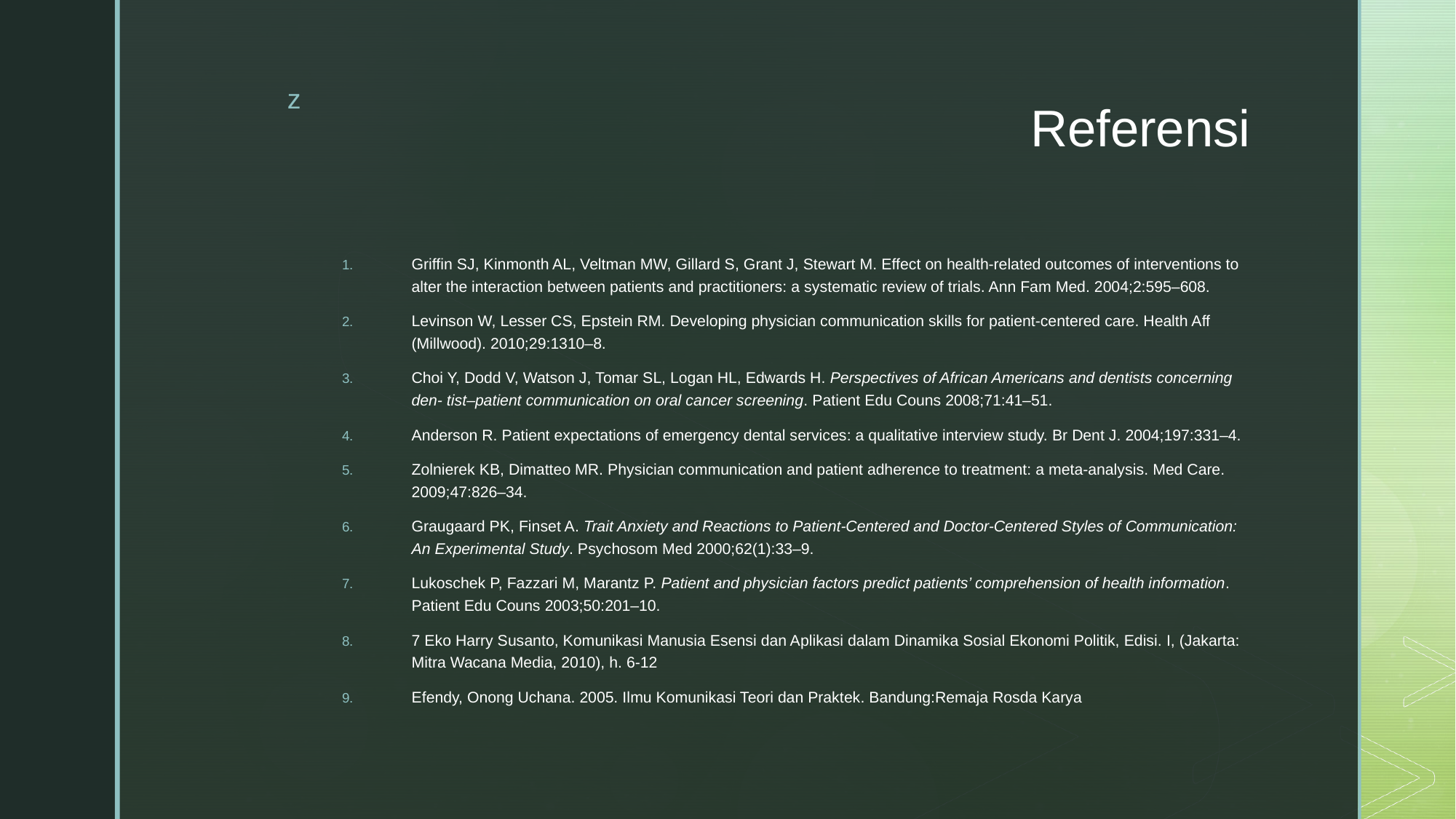

# Referensi
Griffin SJ, Kinmonth AL, Veltman MW, Gillard S, Grant J, Stewart M. Effect on health-related outcomes of interventions to alter the interaction between patients and practitioners: a systematic review of trials. Ann Fam Med. 2004;2:595–608.
Levinson W, Lesser CS, Epstein RM. Developing physician communication skills for patient-centered care. Health Aff (Millwood). 2010;29:1310–8.
Choi Y, Dodd V, Watson J, Tomar SL, Logan HL, Edwards H. Perspectives of African Americans and dentists concerning den- tist–patient communication on oral cancer screening. Patient Edu Couns 2008;71:41–51.
Anderson R. Patient expectations of emergency dental services: a qualitative interview study. Br Dent J. 2004;197:331–4.
Zolnierek KB, Dimatteo MR. Physician communication and patient adherence to treatment: a meta-analysis. Med Care. 2009;47:826–34.
Graugaard PK, Finset A. Trait Anxiety and Reactions to Patient-Centered and Doctor-Centered Styles of Communication: An Experimental Study. Psychosom Med 2000;62(1):33–9.
Lukoschek P, Fazzari M, Marantz P. Patient and physician factors predict patients’ comprehension of health information. Patient Edu Couns 2003;50:201–10.
7 Eko Harry Susanto, Komunikasi Manusia Esensi dan Aplikasi dalam Dinamika Sosial Ekonomi Politik, Edisi. I, (Jakarta: Mitra Wacana Media, 2010), h. 6-12
Efendy, Onong Uchana. 2005. Ilmu Komunikasi Teori dan Praktek. Bandung:Remaja Rosda Karya